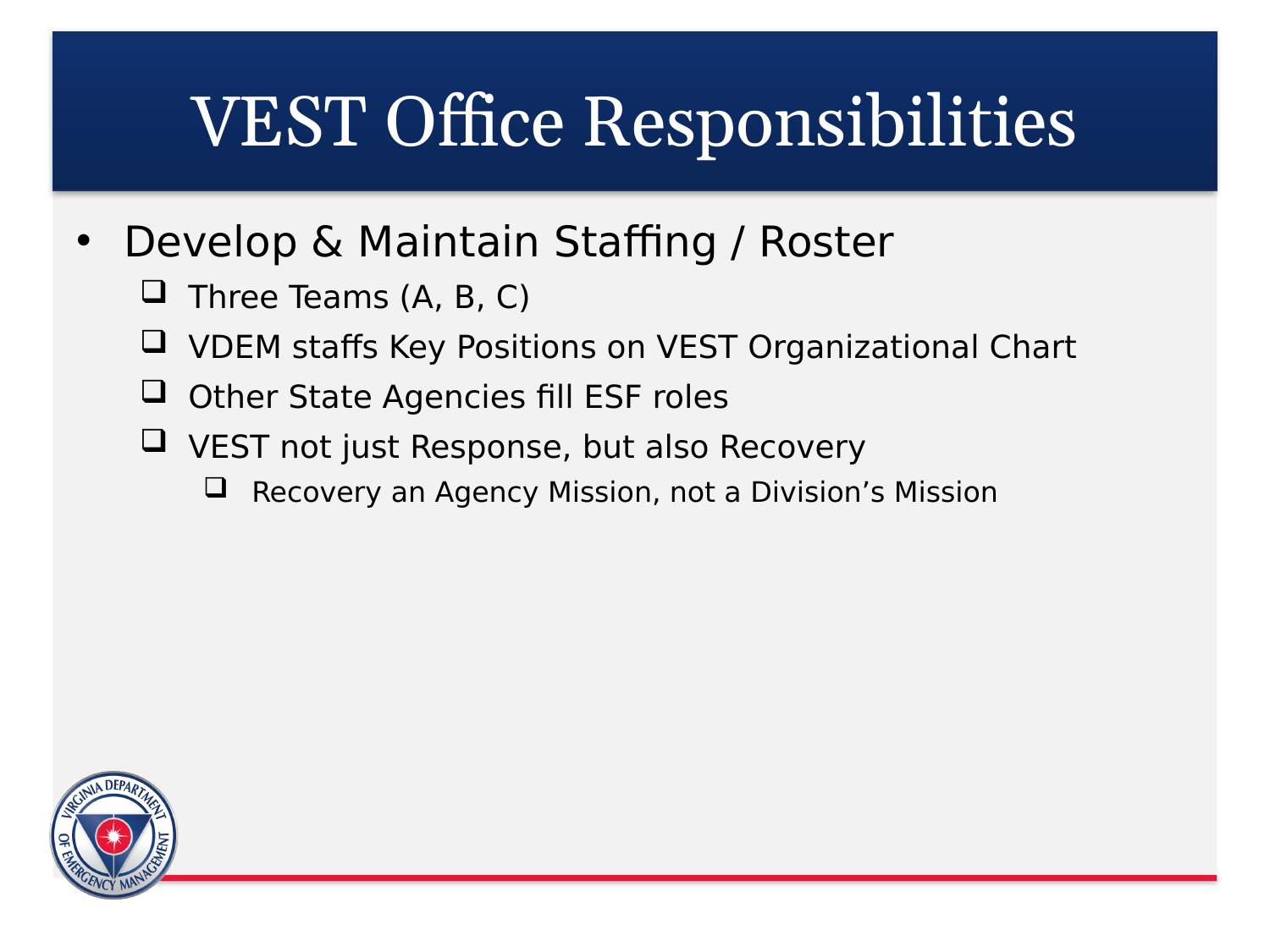

# VEST Office Responsibilities
Develop & Maintain Staffing / Roster
Three Teams (A, B, C)
VDEM staffs Key Positions on VEST Organizational Chart
Other State Agencies fill ESF roles
VEST not just Response, but also Recovery
Recovery an Agency Mission, not a Division’s Mission